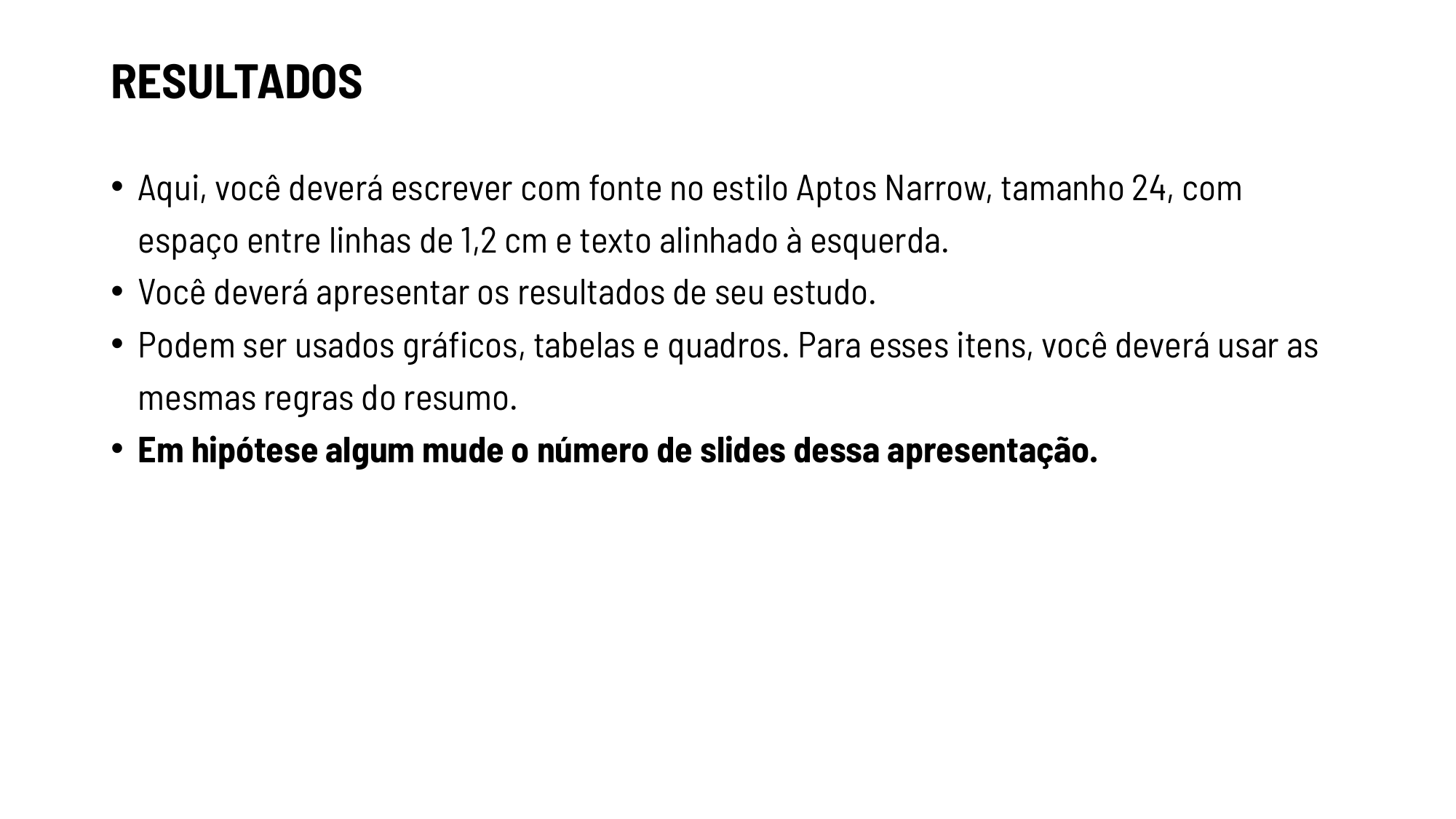

# RESULTADOS
Aqui, você deverá escrever com fonte no estilo Aptos Narrow, tamanho 24, com espaço entre linhas de 1,2 cm e texto alinhado à esquerda.
Você deverá apresentar os resultados de seu estudo.
Podem ser usados gráficos, tabelas e quadros. Para esses itens, você deverá usar as mesmas regras do resumo.
Em hipótese algum mude o número de slides dessa apresentação.